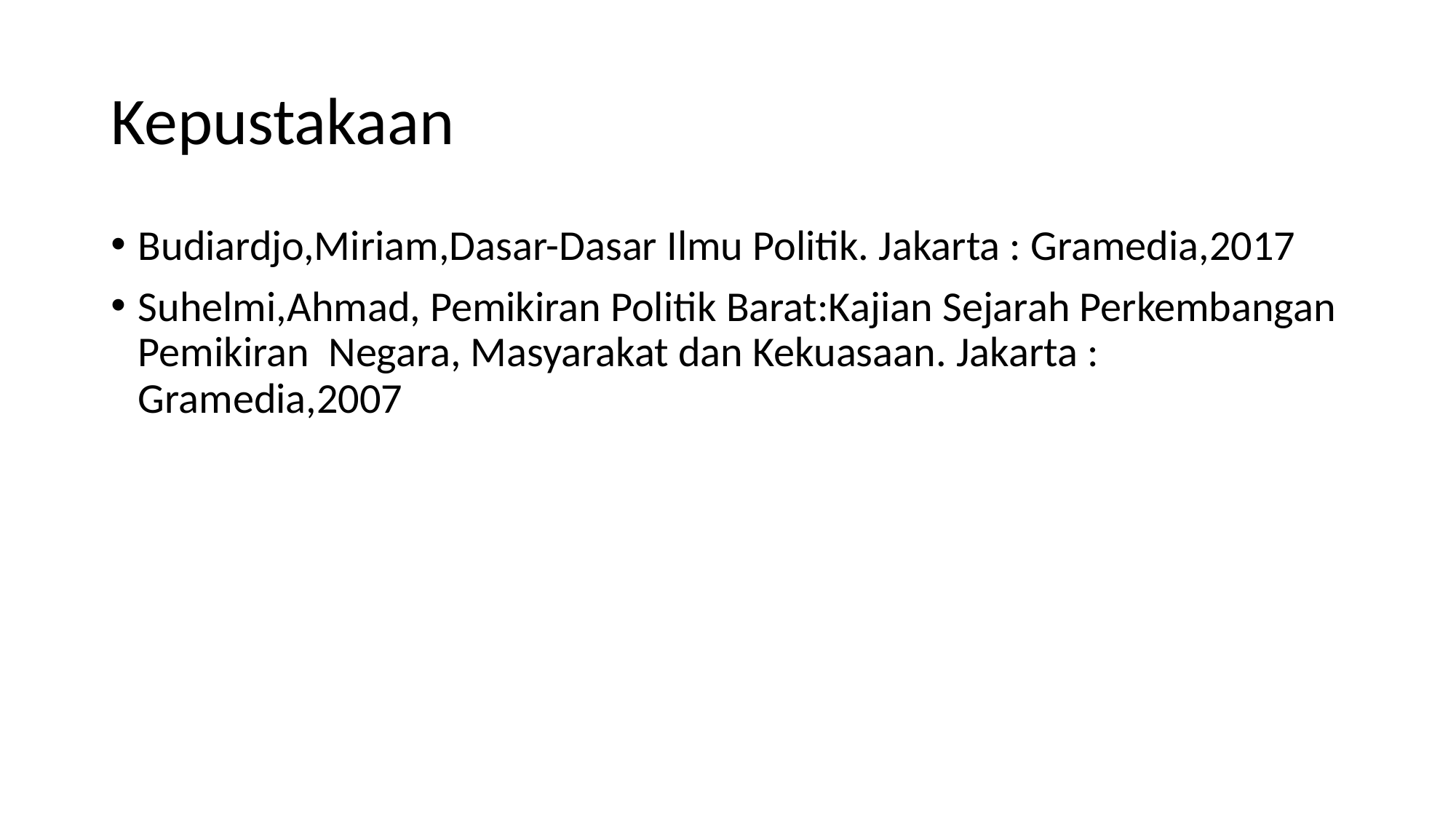

# Kepustakaan
Budiardjo,Miriam,Dasar-Dasar Ilmu Politik. Jakarta : Gramedia,2017
Suhelmi,Ahmad, Pemikiran Politik Barat:Kajian Sejarah Perkembangan Pemikiran  Negara, Masyarakat dan Kekuasaan. Jakarta : Gramedia,2007